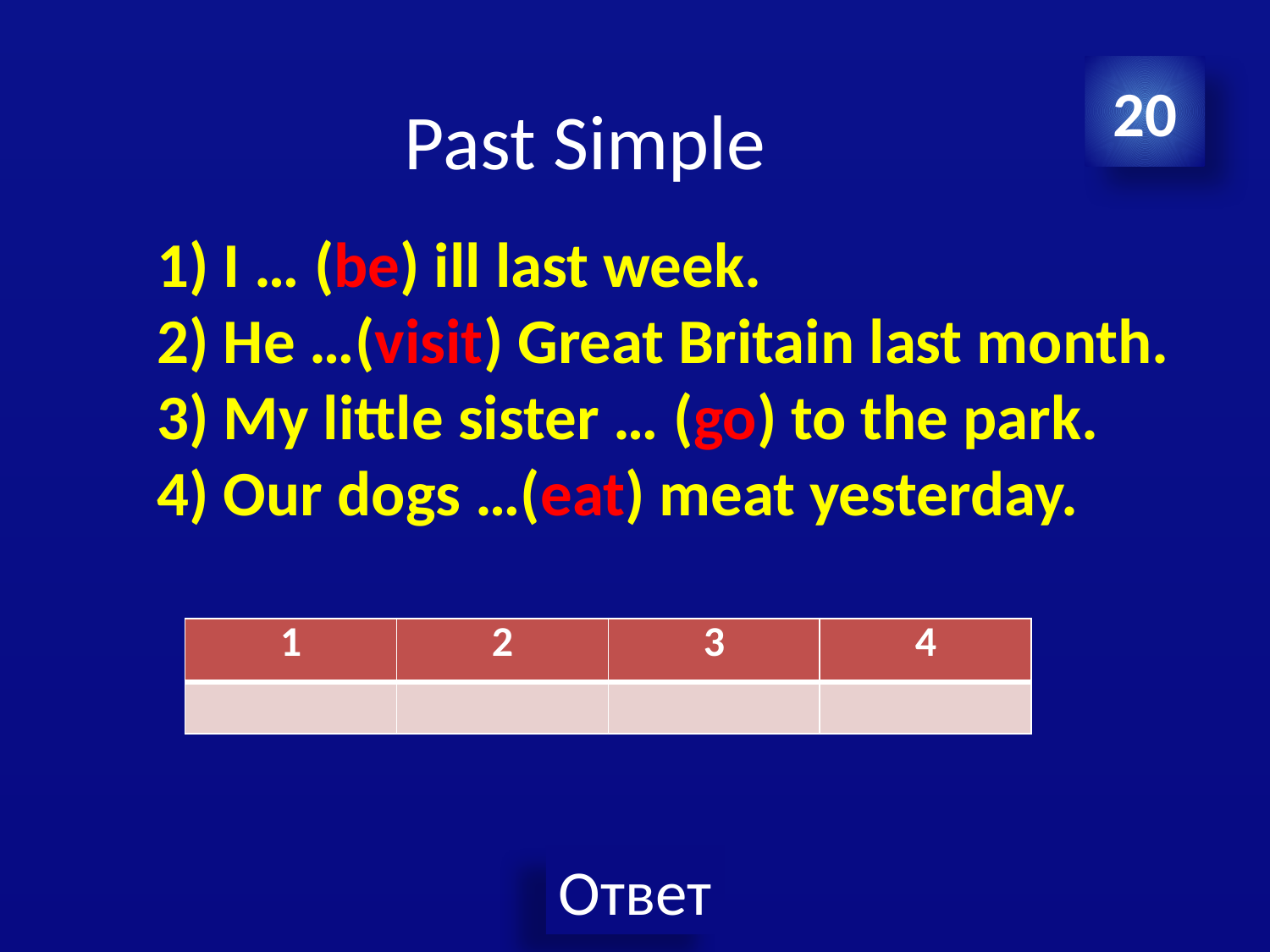

20
Past Simple
1) I … (be) ill last week.
2) He …(visit) Great Britain last month.
3) My little sister … (go) to the park.
4) Our dogs …(eat) meat yesterday.
| 1 | 2 | 3 | 4 |
| --- | --- | --- | --- |
|  |  |  |  |